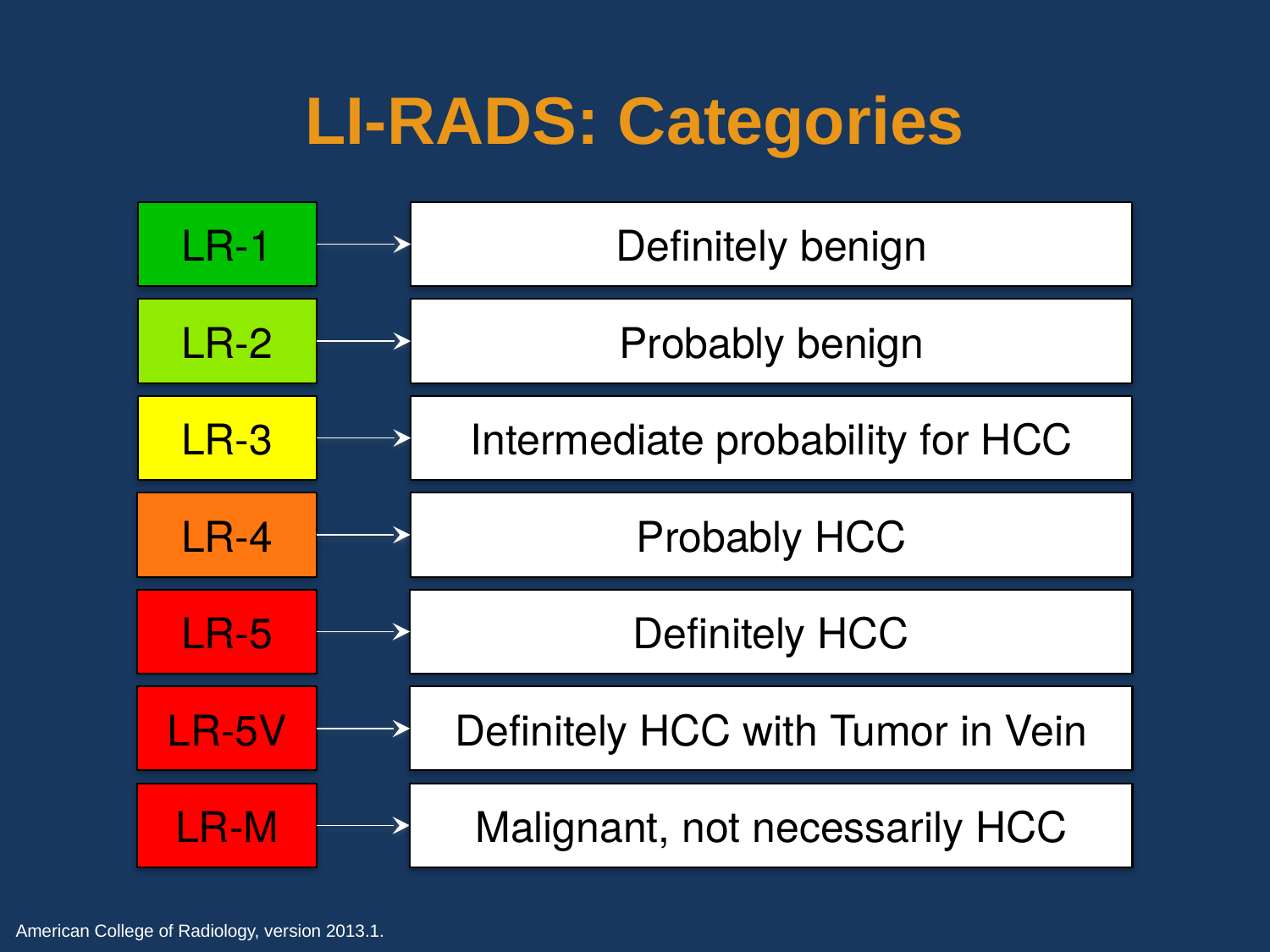

# LI-RADS: Categories
LR-1
Definitely benign
LR-2
Probably benign
LR-3
Intermediate probability for HCC
LR-4
Probably HCC
LR-5
Definitely HCC
LR-5V
Definitely HCC with Tumor in Vein
LR-M
Malignant, not necessarily HCC
American College of Radiology, version 2013.1.